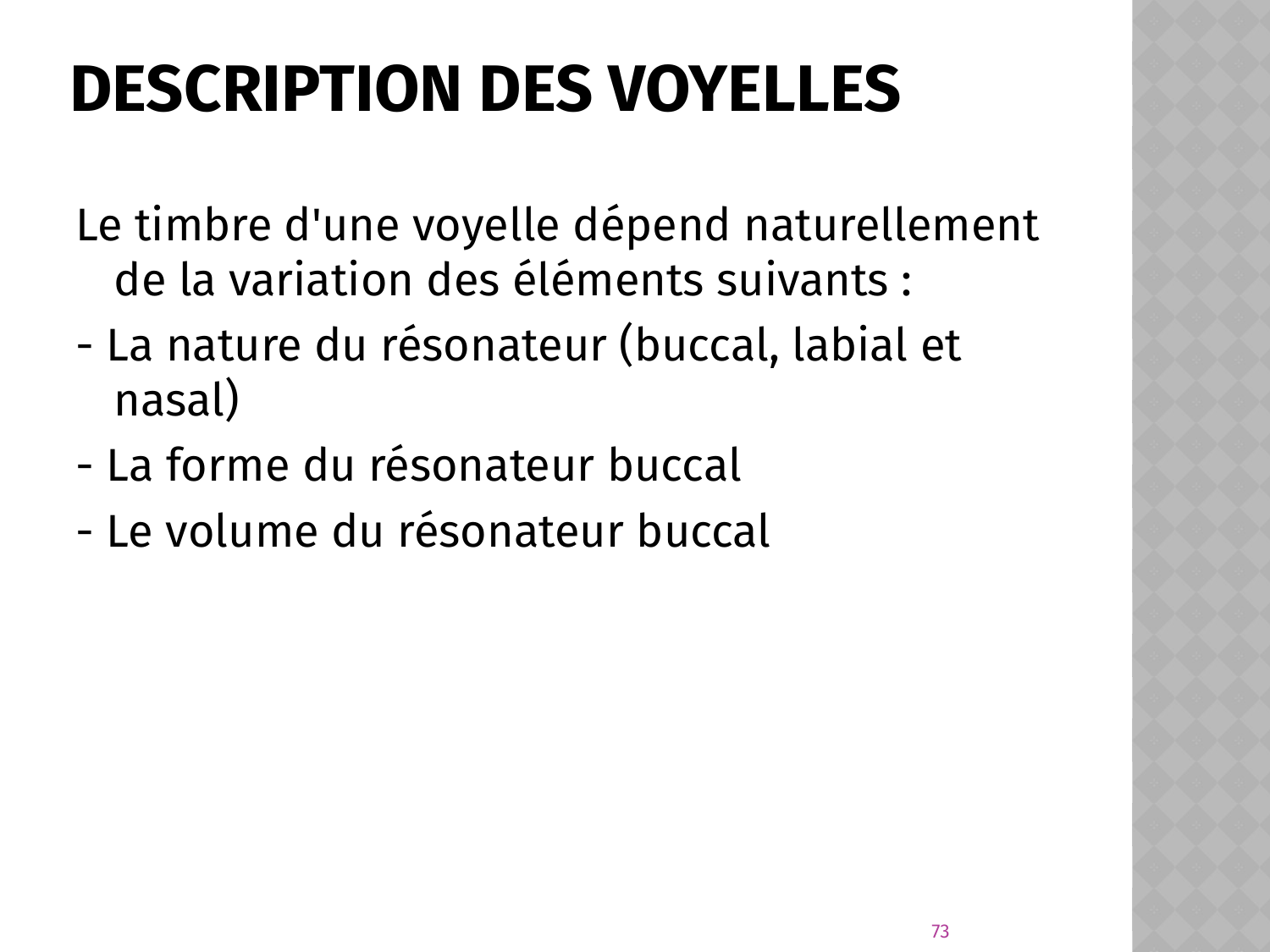

# Description des voyelles
Le timbre d'une voyelle dépend naturellement de la variation des éléments suivants :
- La nature du résonateur (buccal, labial et nasal)
- La forme du résonateur buccal
- Le volume du résonateur buccal

73